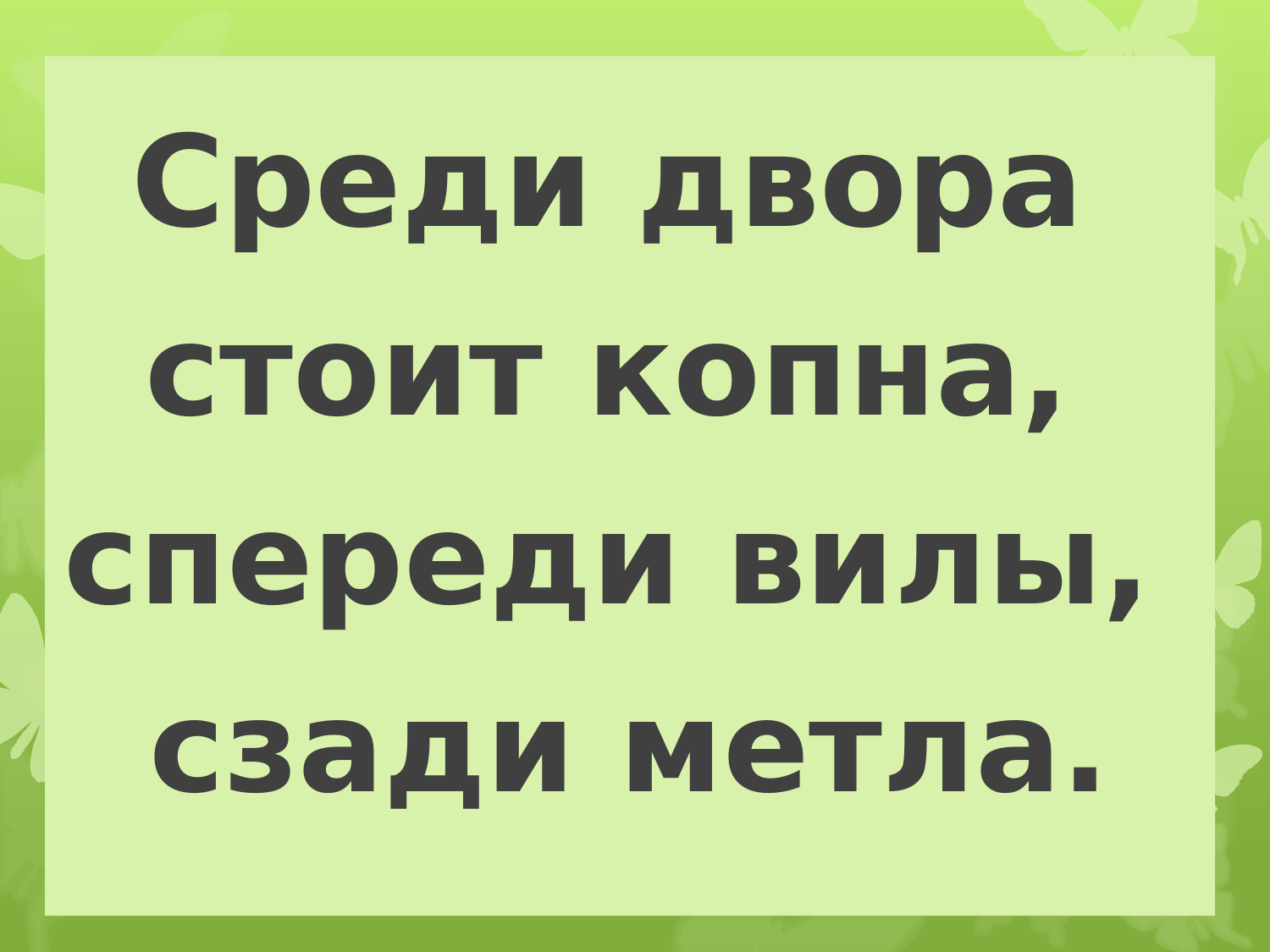

Среди двора
стоит копна,
спереди вилы,
сзади метла.